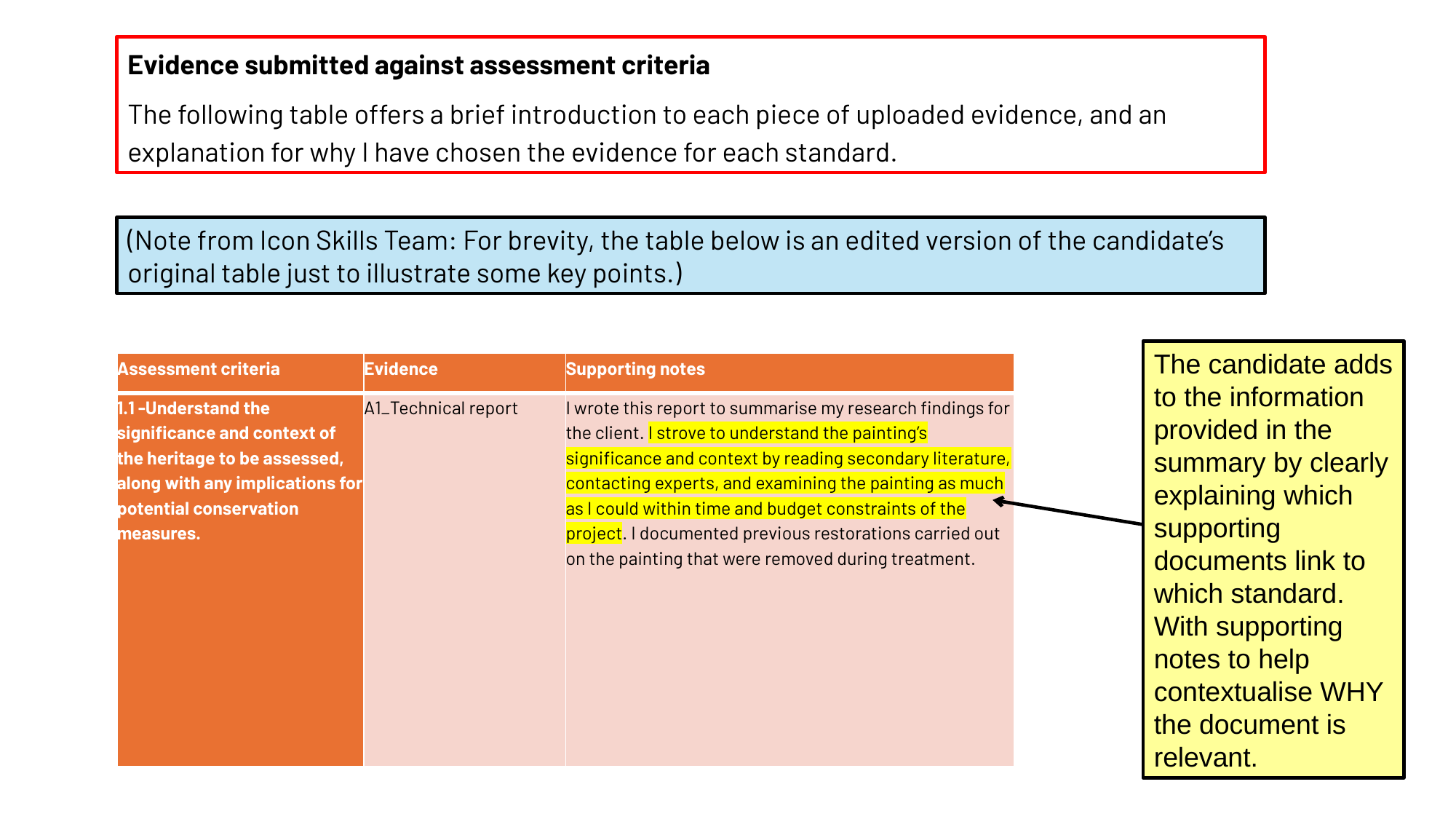

Evidence submitted against assessment criteria
The following table offers a brief introduction to each piece of uploaded evidence, and an explanation for why I have chosen the evidence for each standard.
(Note from Icon Skills Team: For brevity, the table below is an edited version of the candidate’s original table just to illustrate some key points.)
The candidate adds to the information provided in the summary by clearly explaining which supporting documents link to which standard. With supporting notes to help contextualise WHY the document is relevant.
| Assessment criteria | Evidence | Supporting notes |
| --- | --- | --- |
| 1.1 -Understand the significance and context of the heritage to be assessed, along with any implications for potential conservation measures. | A1\_Technical report | I wrote this report to summarise my research findings for the client. I strove to understand the painting’s significance and context by reading secondary literature, contacting experts, and examining the painting as much as I could within time and budget constraints of the project. I documented previous restorations carried out on the painting that were removed during treatment. |